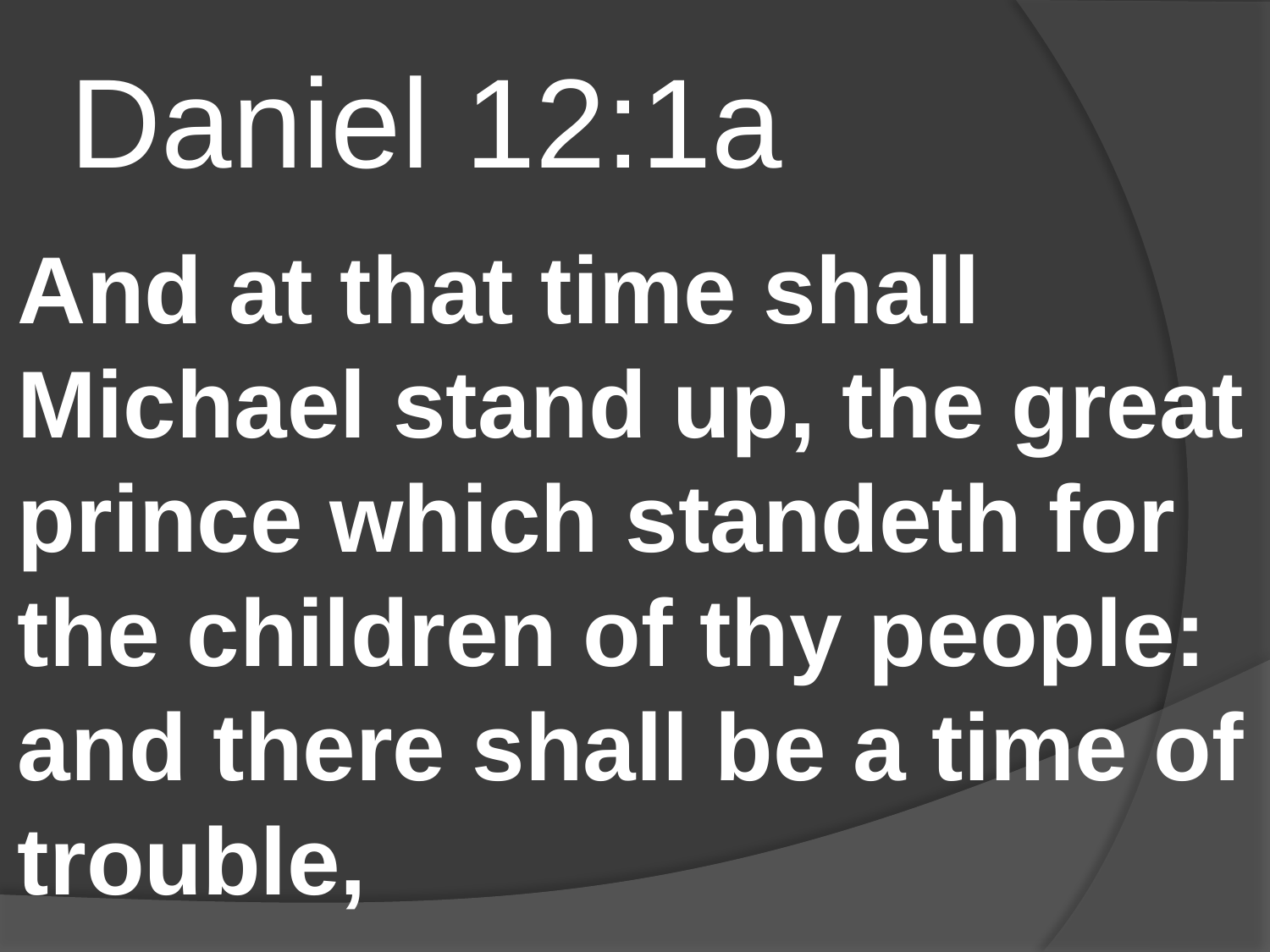

# Daniel 12:1a
And at that time shall Michael stand up, the great prince which standeth for the children of thy people: and there shall be a time of trouble,